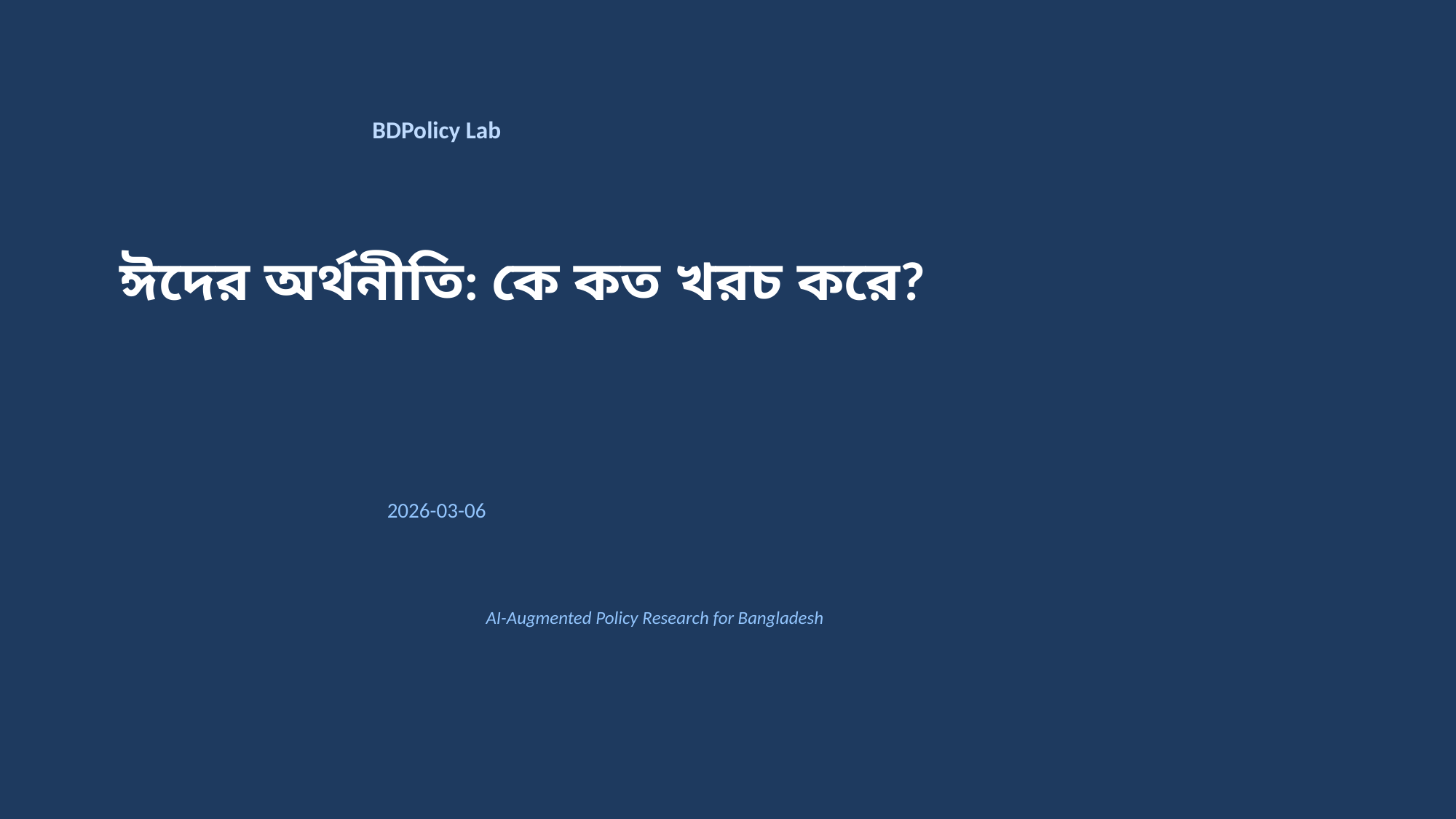

BDPolicy Lab
ঈদের অর্থনীতি: কে কত খরচ করে?
2026-03-06
AI-Augmented Policy Research for Bangladesh